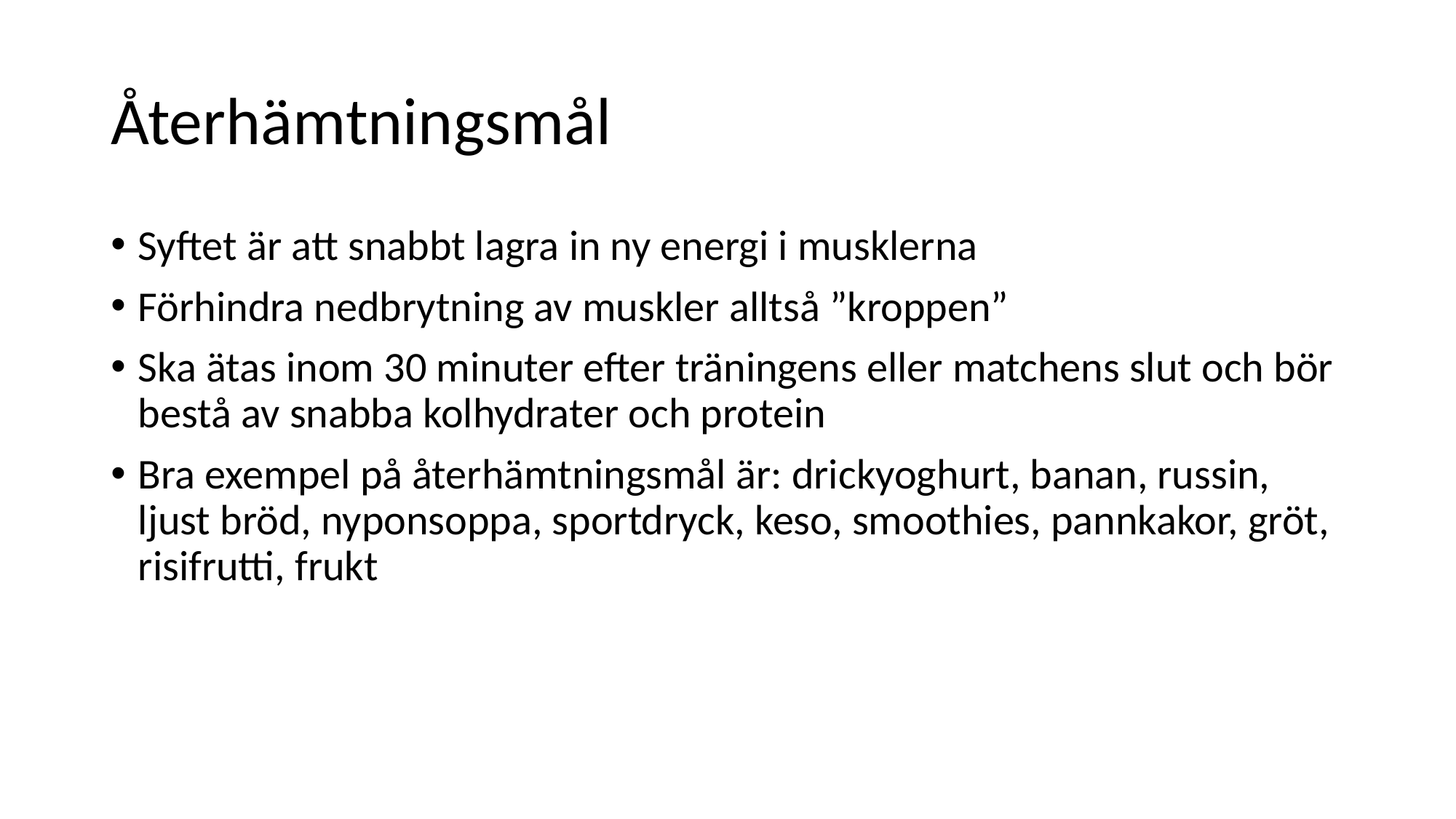

# Återhämtningsmål
Syftet är att snabbt lagra in ny energi i musklerna
Förhindra nedbrytning av muskler alltså ”kroppen”
Ska ätas inom 30 minuter efter träningens eller matchens slut och bör bestå av snabba kolhydrater och protein
Bra exempel på återhämtningsmål är: drickyoghurt, banan, russin, ljust bröd, nyponsoppa, sportdryck, keso, smoothies, pannkakor, gröt, risifrutti, frukt